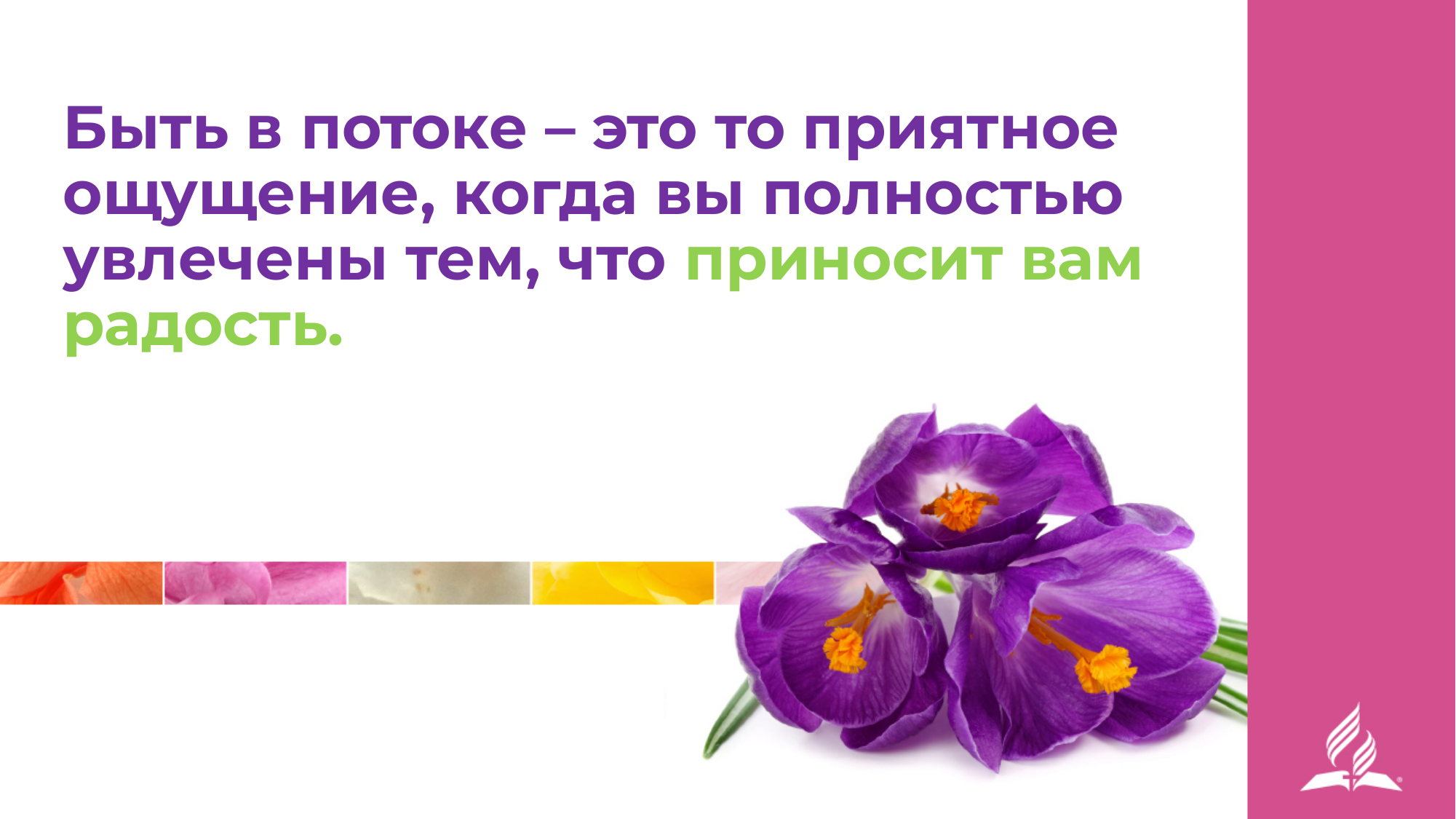

Быть в потоке – это то приятное ощущение, когда вы полностью увлечены тем, что приносит вам радость.